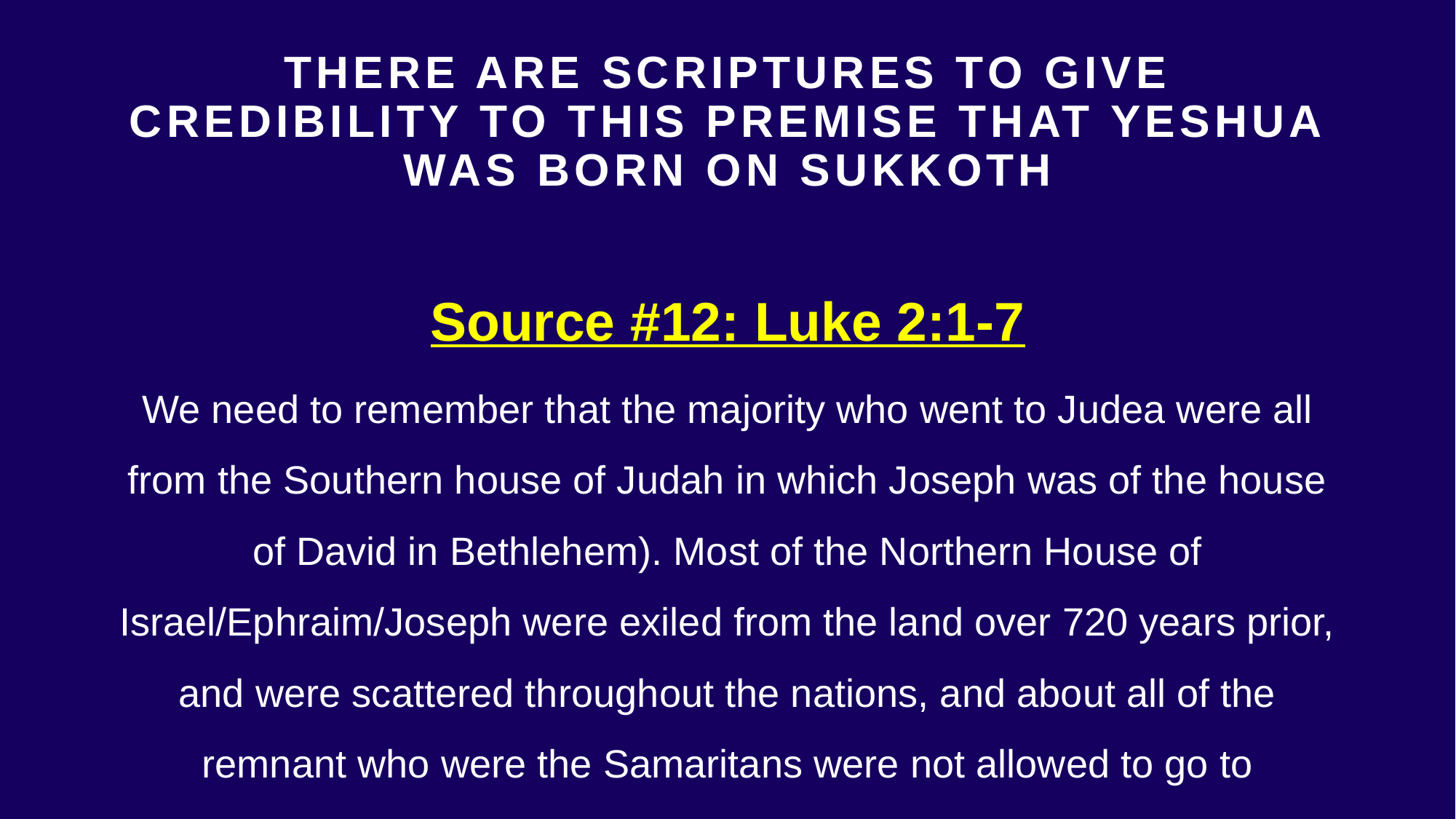

# THERE ARE SCRIPTURES TO GIVE Credibility TO THIS PREMISE that yeshua was born on sukkoth
Source #12: Luke 2:1-7
We need to remember that the majority who went to Judea were all from the Southern house of Judah in which Joseph was of the house of David in Bethlehem). Most of the Northern House of Israel/Ephraim/Joseph were exiled from the land over 720 years prior, and were scattered throughout the nations, and about all of the remnant who were the Samaritans were not allowed to go to Jerusalem.